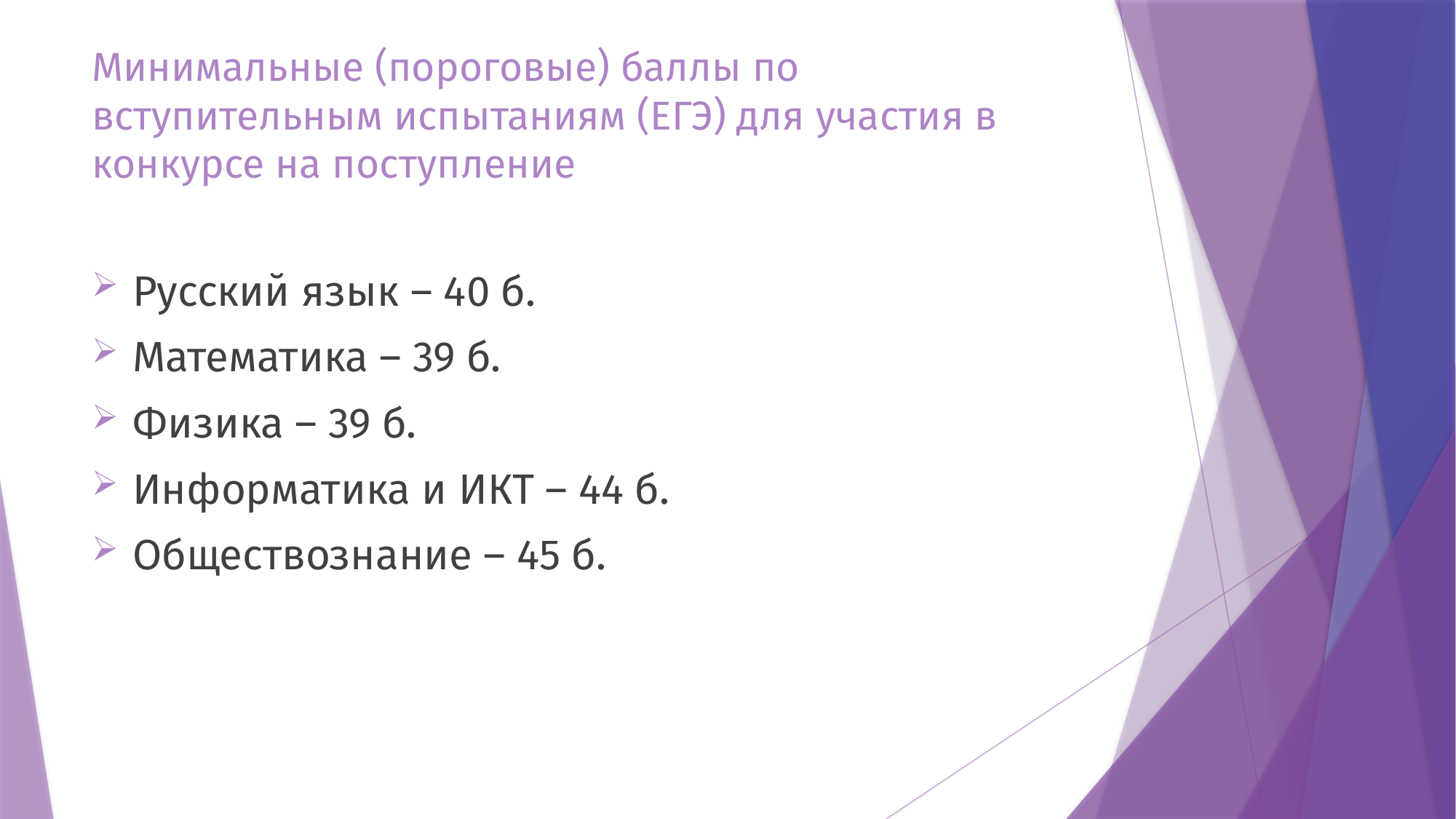

# Минимальные (пороговые) баллы по вступительным испытаниям (ЕГЭ) для участия в конкурсе на поступление
Русский язык – 40 б.
Математика – 39 б.
Физика – 39 б.
Информатика и ИКТ – 44 б.
Обществознание – 45 б.